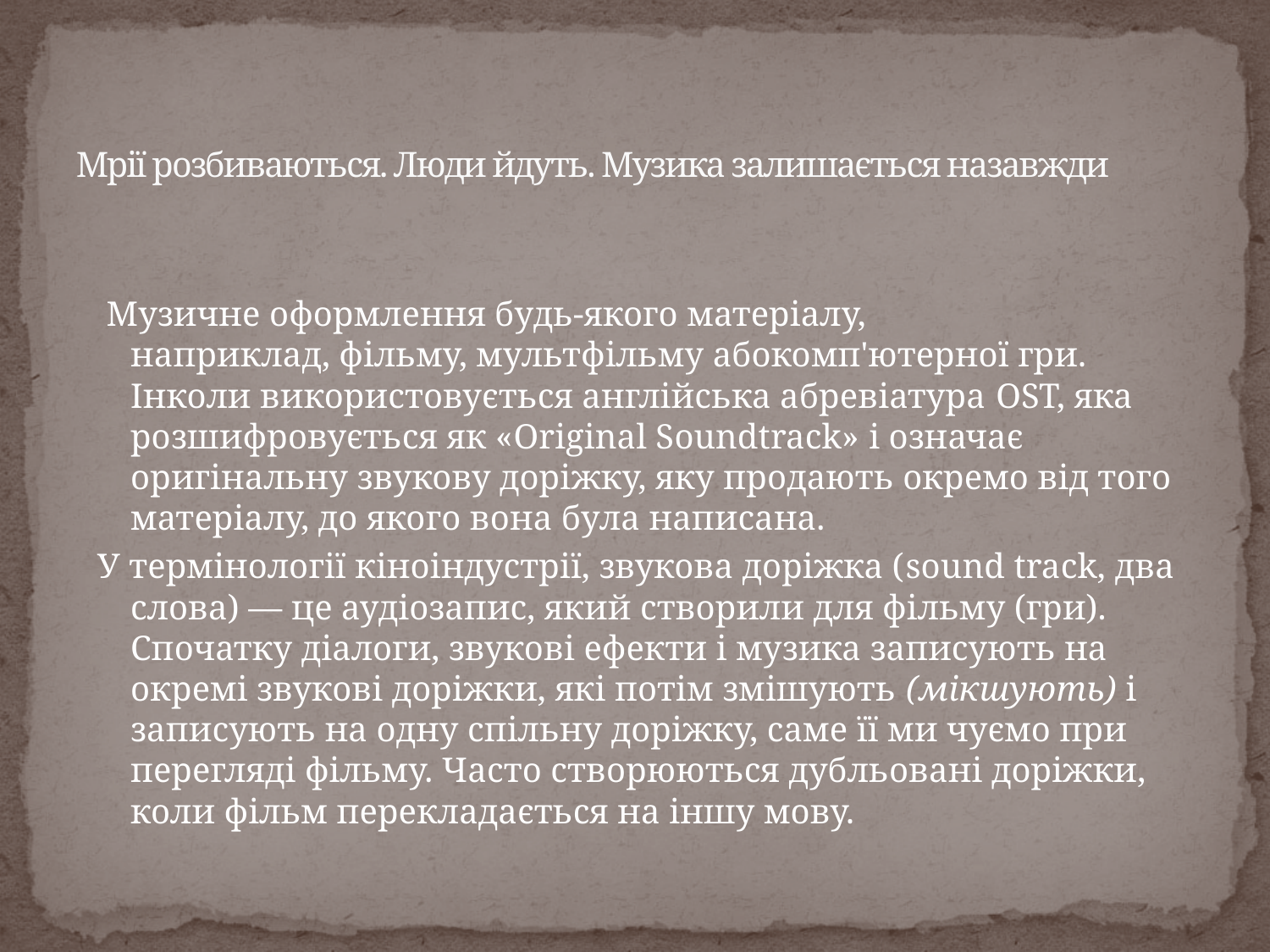

# Мрії розбиваються. Люди йдуть. Музика залишається назавжди
 Музичне оформлення будь-якого матеріалу, наприклад, фільму, мультфільму абокомп'ютерної гри. Інколи використовується англійська абревіатура OST, яка розшифровується як «Original Soundtrack» і означає оригінальну звукову доріжку, яку продають окремо від того матеріалу, до якого вона була написана.
У термінології кіноіндустрії, звукова доріжка (sound track, два слова) — це аудіозапис, який створили для фільму (гри). Спочатку діалоги, звукові ефекти і музика записують на окремі звукові доріжки, які потім змішують (мікшують) і записують на одну спільну доріжку, саме її ми чуємо при перегляді фільму. Часто створюються дубльовані доріжки, коли фільм перекладається на іншу мову.